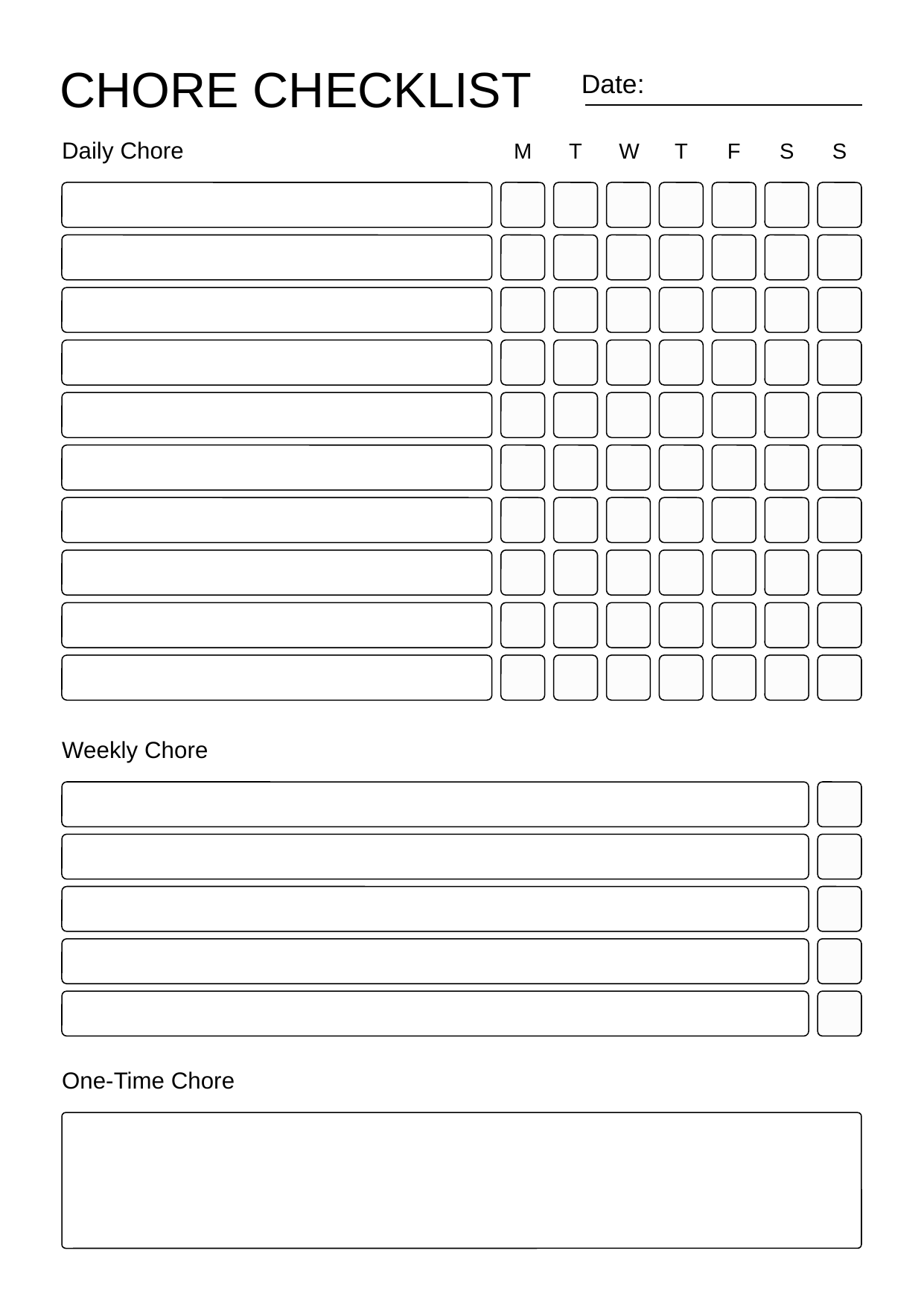

CHORE CHECKLIST
Date:
M
T
W
T
F
S
S
Daily Chore

Weekly Chore

One-Time Chore